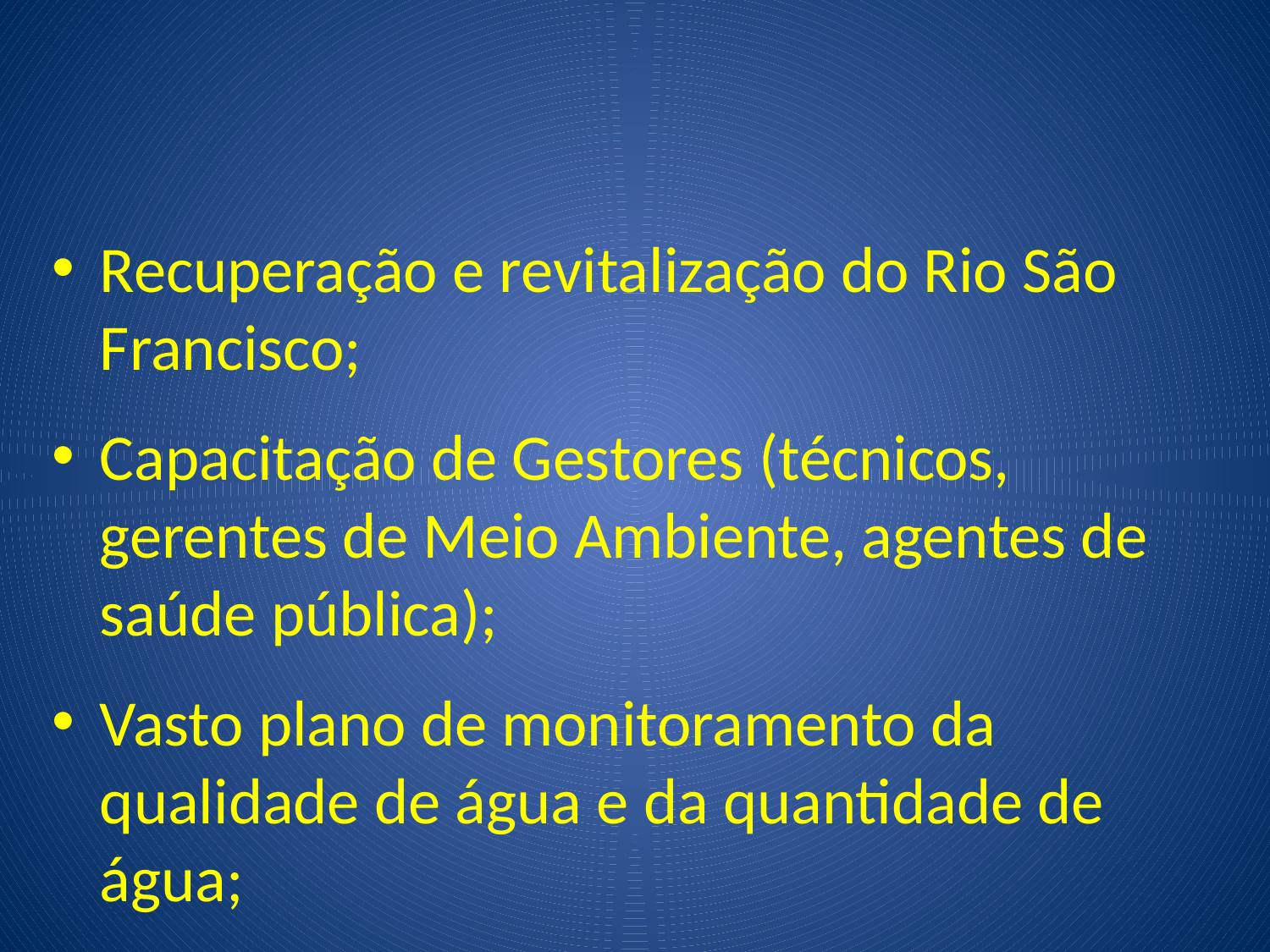

Recuperação e revitalização do Rio São Francisco;
Capacitação de Gestores (técnicos, gerentes de Meio Ambiente, agentes de saúde pública);
Vasto plano de monitoramento da qualidade de água e da quantidade de água;